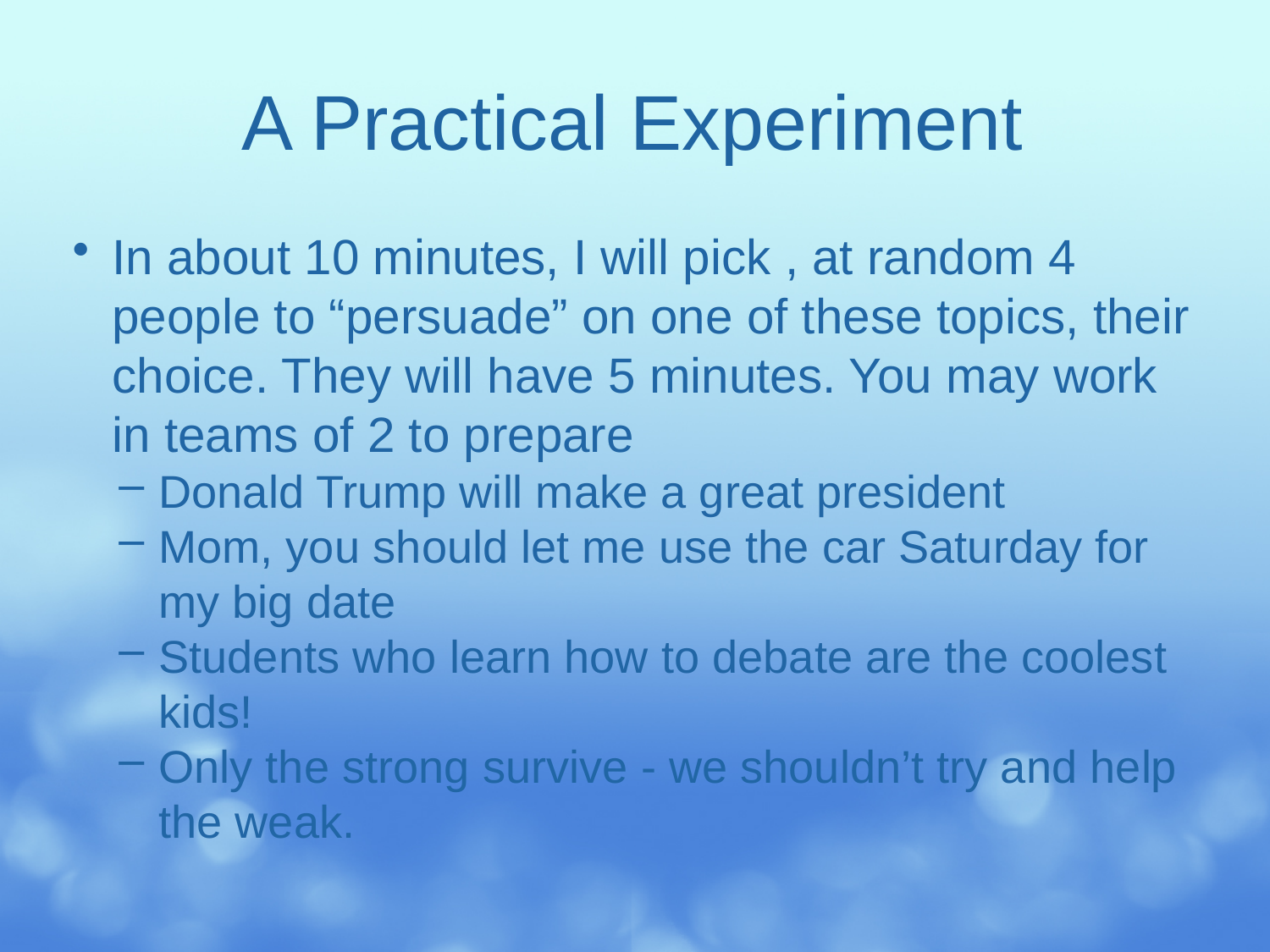

# A Practical Experiment
In about 10 minutes, I will pick , at random 4 people to “persuade” on one of these topics, their choice. They will have 5 minutes. You may work in teams of 2 to prepare
Donald Trump will make a great president
Mom, you should let me use the car Saturday for my big date
Students who learn how to debate are the coolest kids!
Only the strong survive - we shouldn’t try and help the weak.